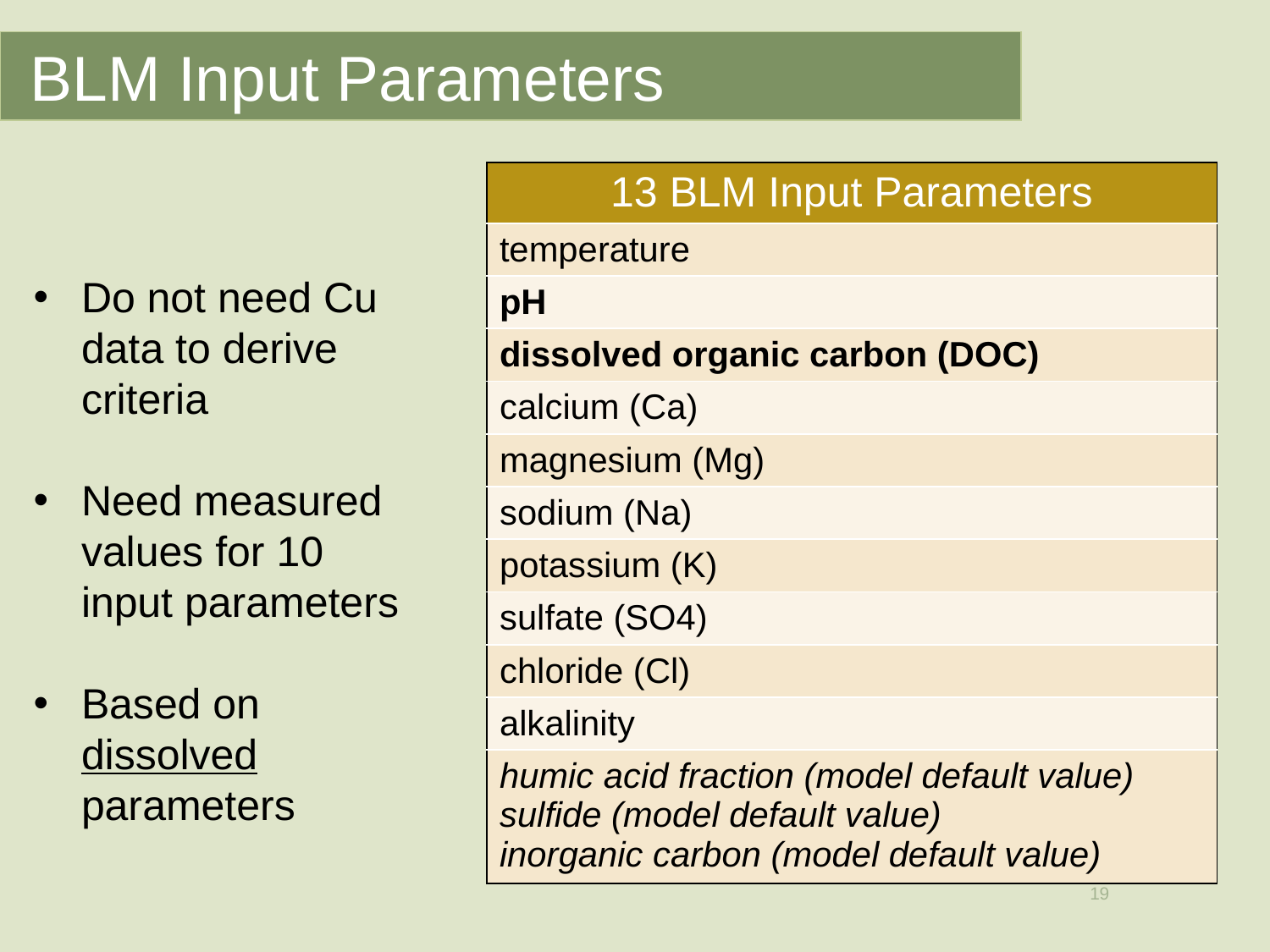

BLM Input Parameters
| 13 BLM Input Parameters |
| --- |
| temperature |
| pH |
| dissolved organic carbon (DOC) |
| calcium (Ca) |
| magnesium (Mg) |
| sodium (Na) |
| potassium (K) |
| sulfate (SO4) |
| chloride (Cl) |
| alkalinity |
| humic acid fraction (model default value) sulfide (model default value) inorganic carbon (model default value) |
Do not need Cu data to derive  criteria

Need measured values for 10 input parameters

Based on dissolved parameters

19